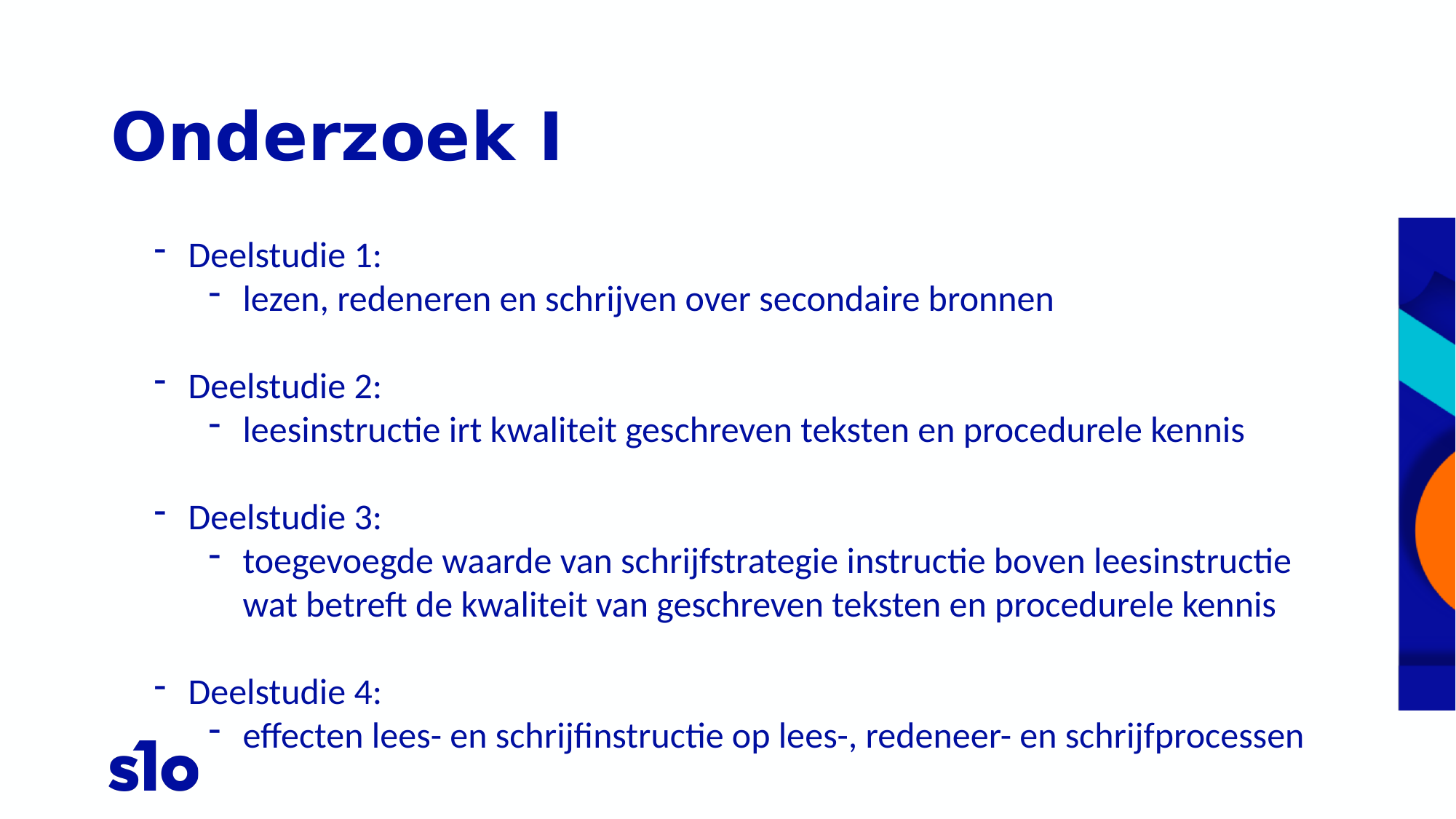

# Onderzoek I
Deelstudie 1:
lezen, redeneren en schrijven over secondaire bronnen

Deelstudie 2:
leesinstructie irt kwaliteit geschreven teksten en procedurele kennis

Deelstudie 3:
toegevoegde waarde van schrijfstrategie instructie boven leesinstructie wat betreft de kwaliteit van geschreven teksten en procedurele kennis

Deelstudie 4:
effecten lees- en schrijfinstructie op lees-, redeneer- en schrijfprocessen